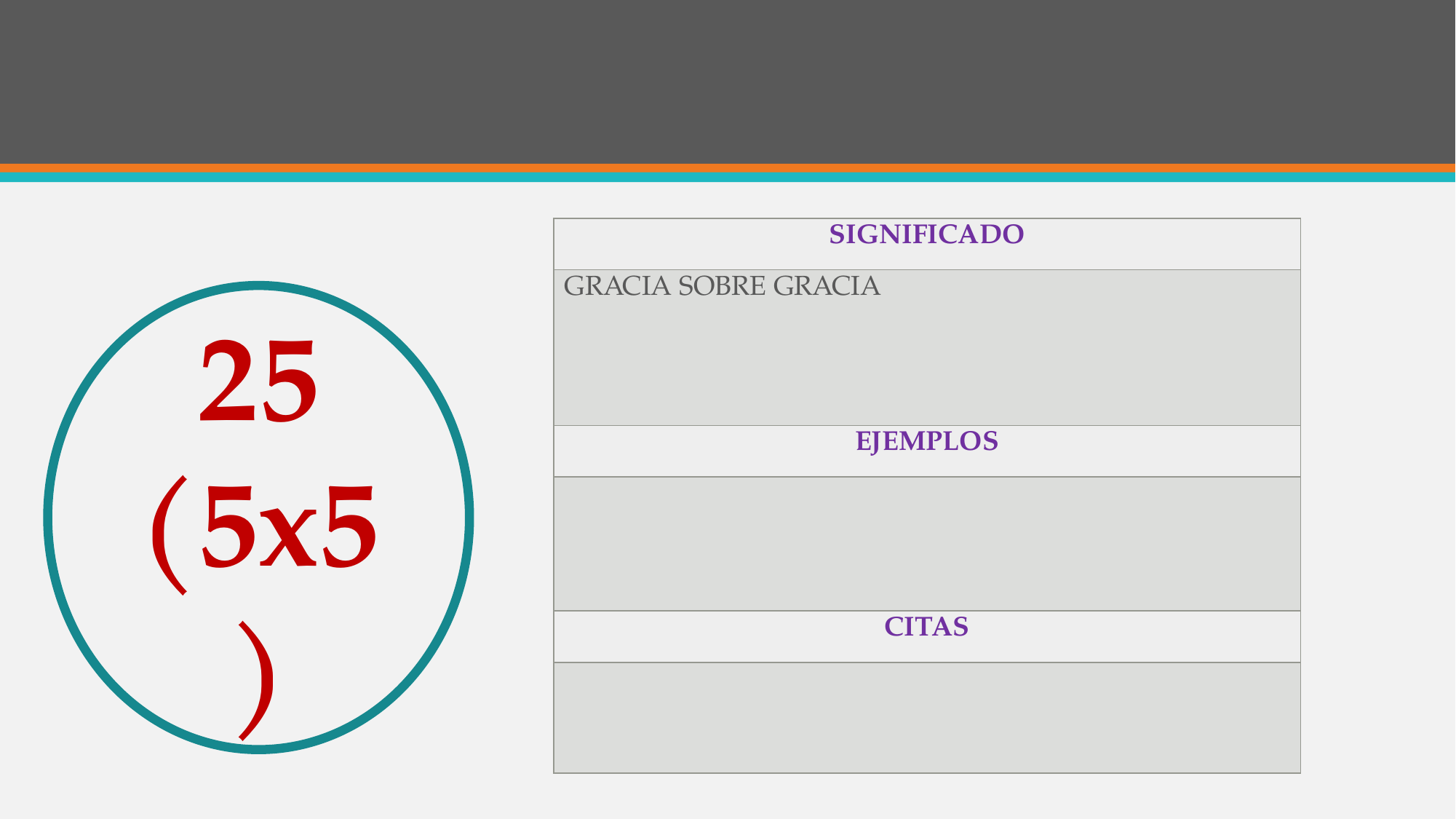

#
| SIGNIFICADO |
| --- |
| GRACIA SOBRE GRACIA |
| EJEMPLOS |
|  |
| CITAS |
|  |
25
(5x5)